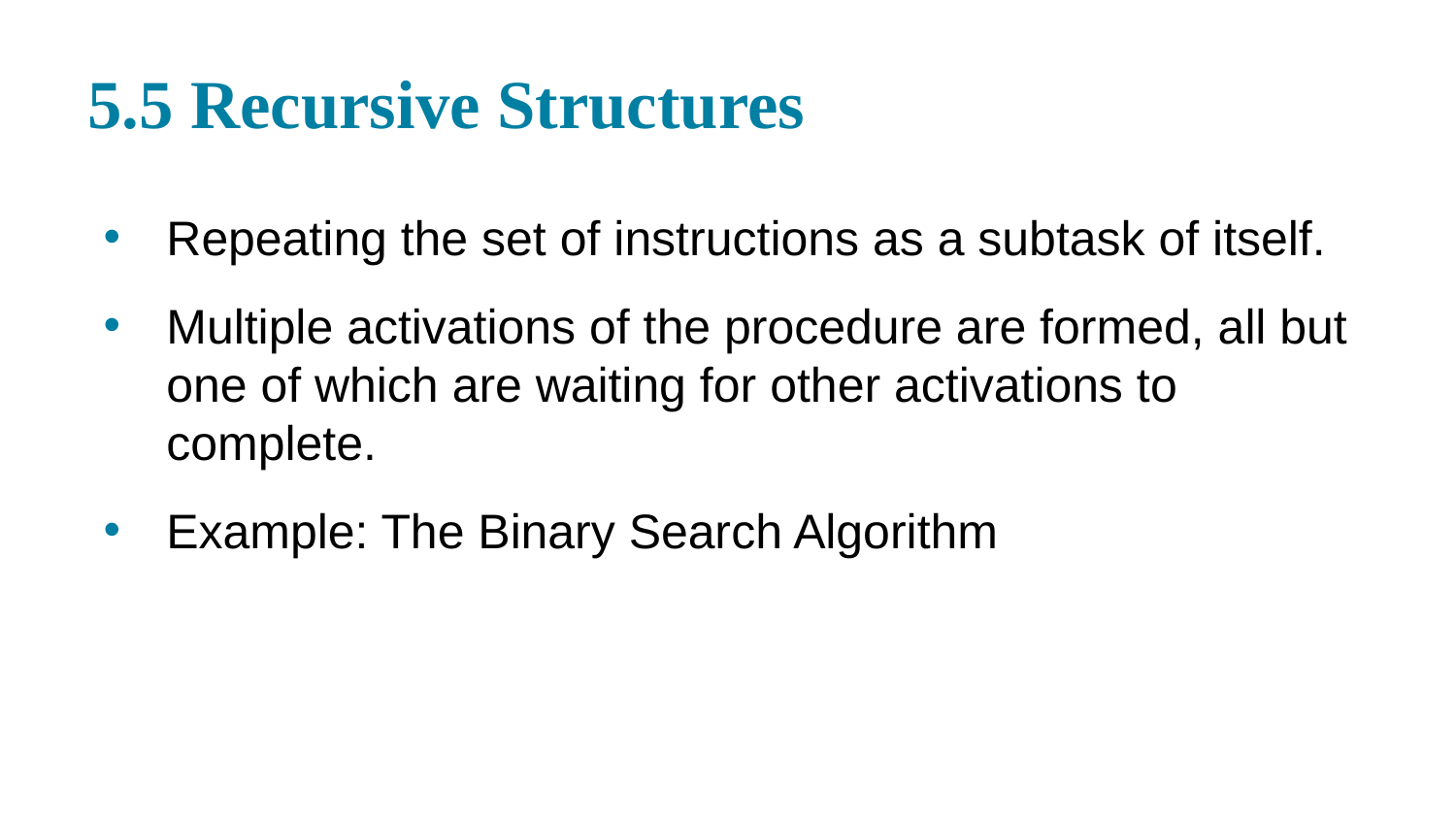

# 5.5 Recursive Structures
Repeating the set of instructions as a subtask of itself.
Multiple activations of the procedure are formed, all but one of which are waiting for other activations to complete.
Example: The Binary Search Algorithm